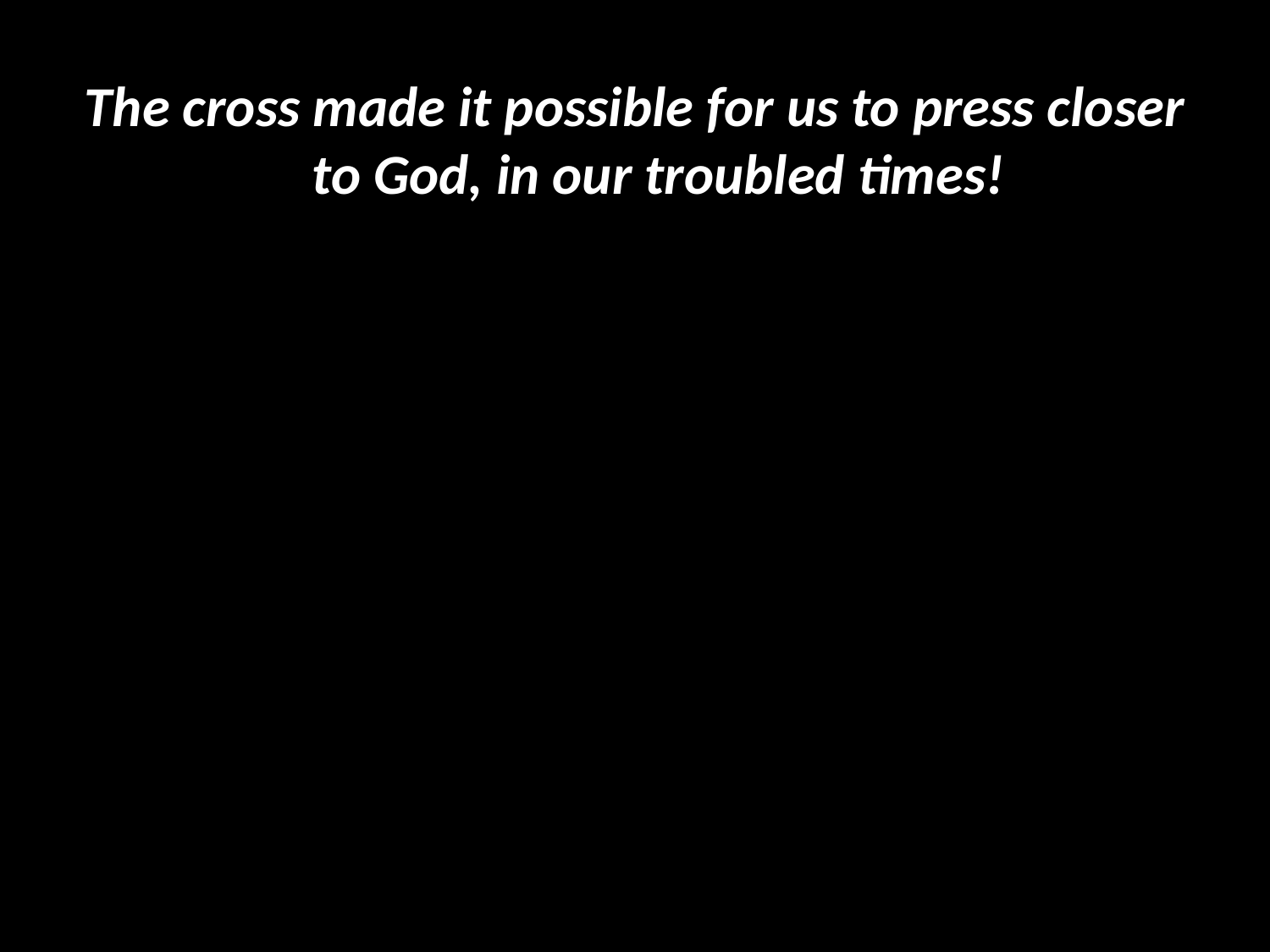

#
The cross made it possible for us to press closer to God, in our troubled times!